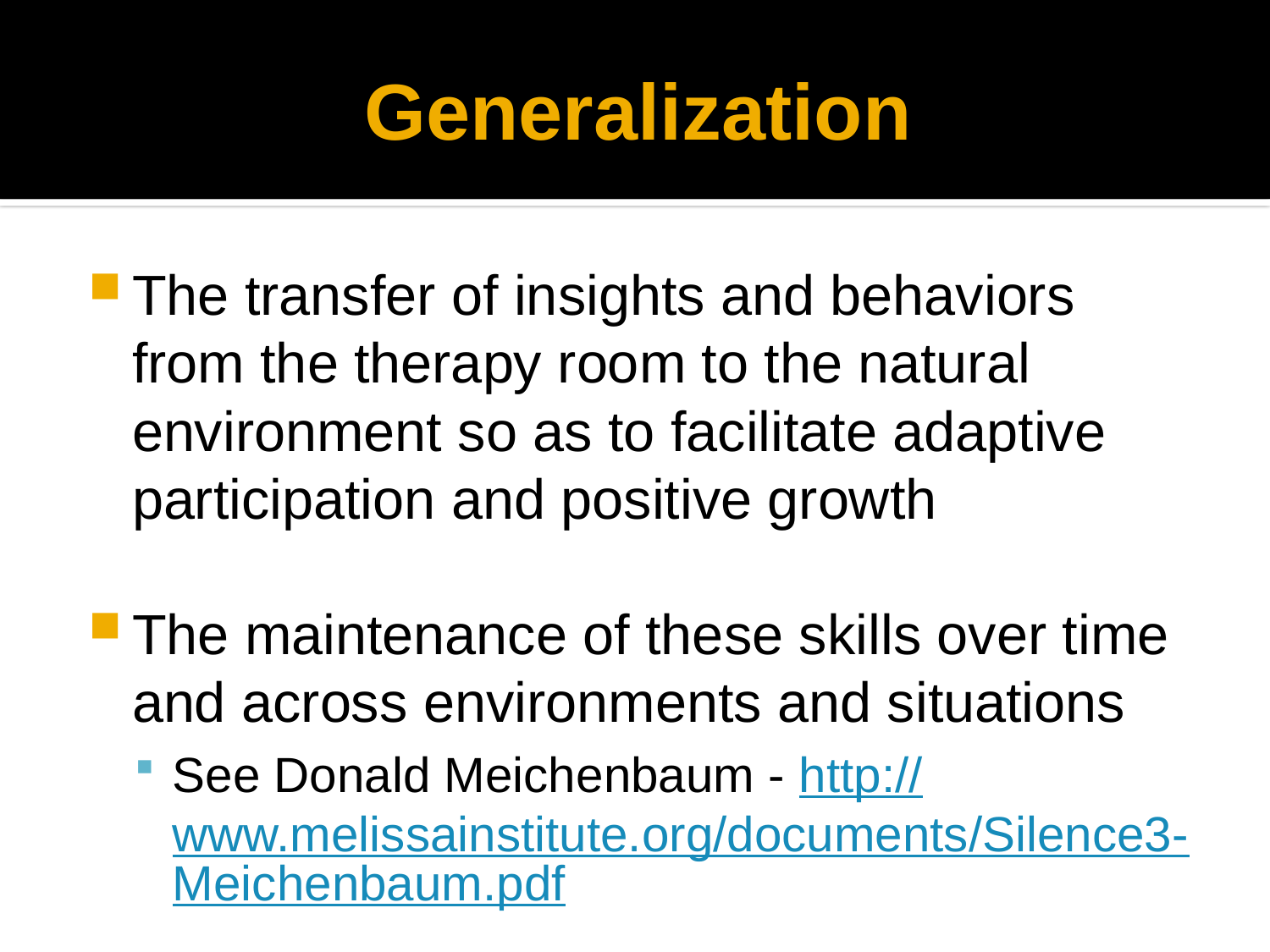

# Generalization
The transfer of insights and behaviors from the therapy room to the natural environment so as to facilitate adaptive participation and positive growth

The maintenance of these skills over time and across environments and situations
See Donald Meichenbaum - http://www.melissainstitute.org/documents/Silence3-Meichenbaum.pdf